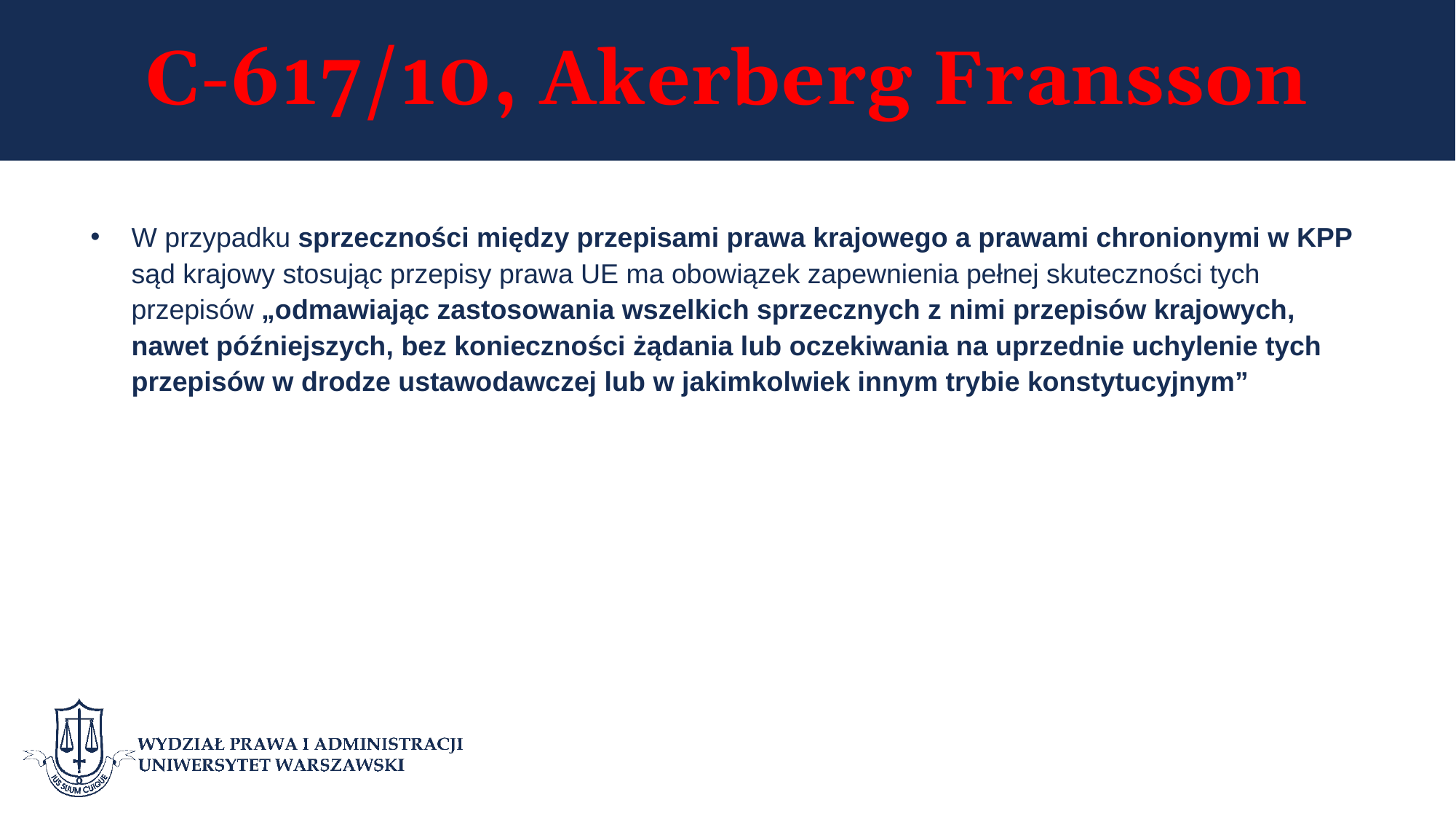

# C-617/10, Akerberg Fransson
W przypadku sprzeczności między przepisami prawa krajowego a prawami chronionymi w KPP sąd krajowy stosując przepisy prawa UE ma obowiązek zapewnienia pełnej skuteczności tych przepisów „odmawiając zastosowania wszelkich sprzecznych z nimi przepisów krajowych, nawet późniejszych, bez konieczności żądania lub oczekiwania na uprzednie uchylenie tych przepisów w drodze ustawodawczej lub w jakimkolwiek innym trybie konstytucyjnym”